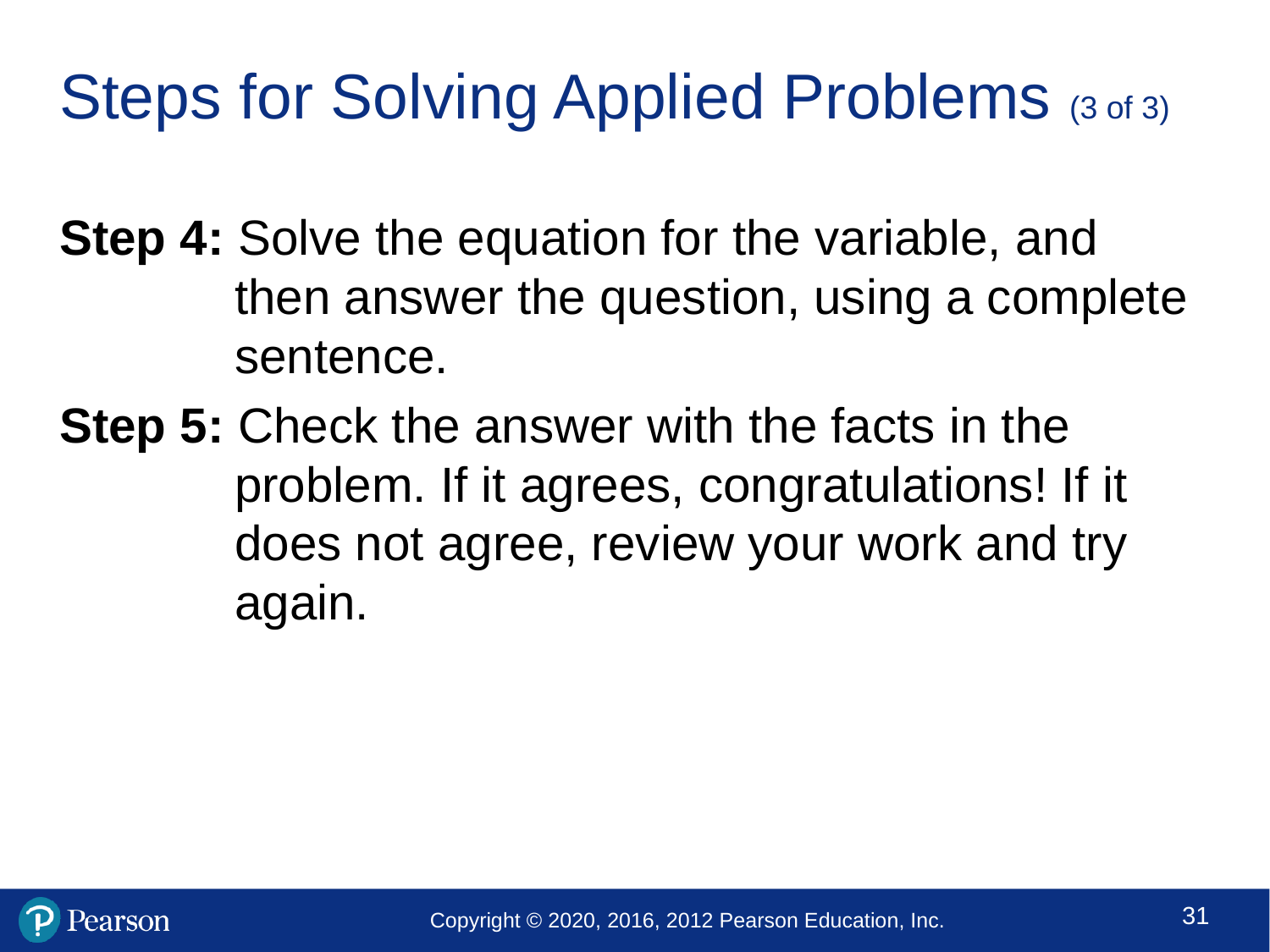

# Steps for Solving Applied Problems (3 of 3)
Step 4: Solve the equation for the variable, and then answer the question, using a complete sentence.
Step 5: Check the answer with the facts in the problem. If it agrees, congratulations! If it does not agree, review your work and try again.